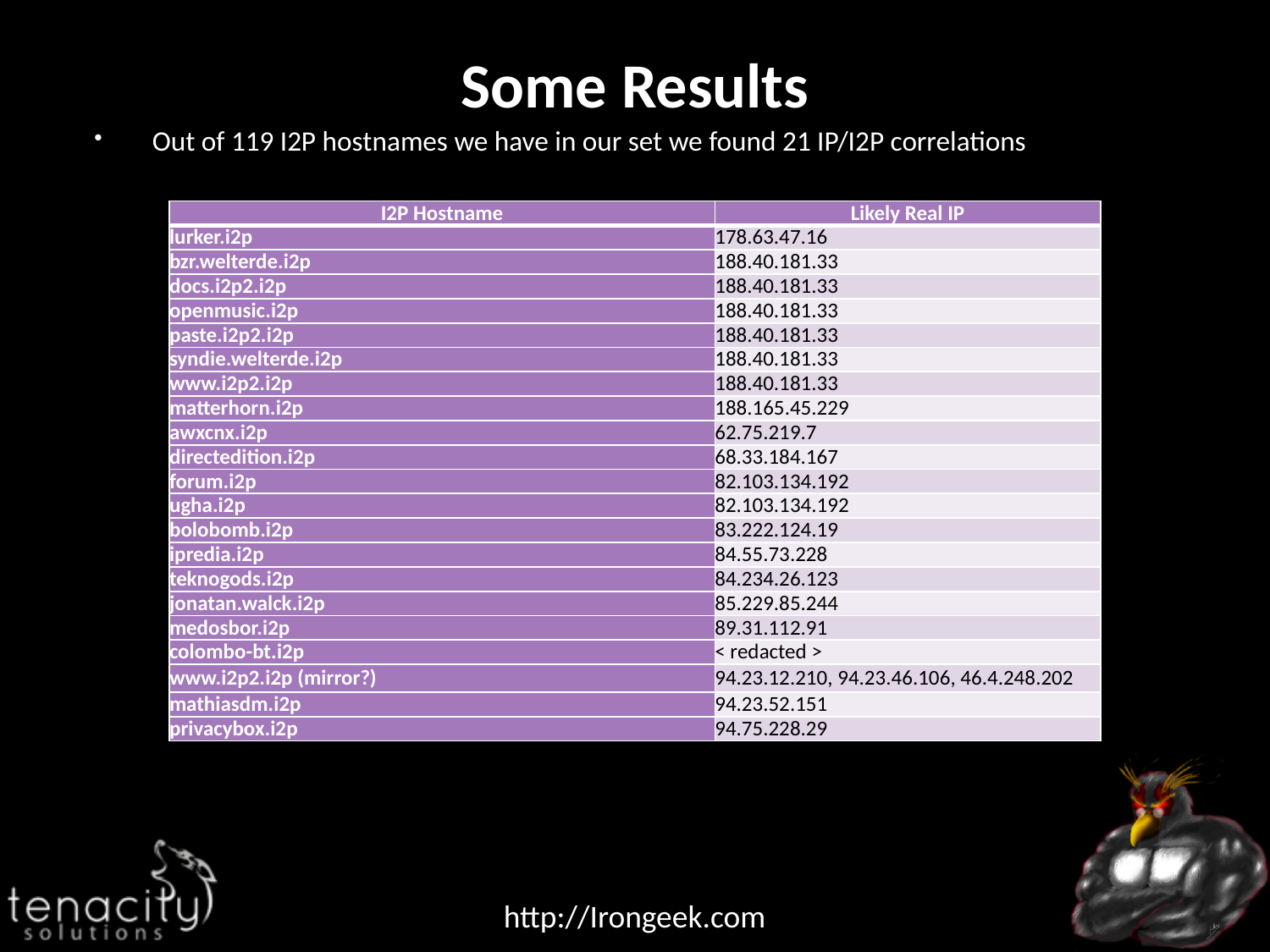

# Some Results
Out of 119 I2P hostnames we have in our set we found 21 IP/I2P correlations

| I2P Hostname | Likely Real IP |
| --- | --- |
| lurker.i2p | 178.63.47.16 |
| bzr.welterde.i2p | 188.40.181.33 |
| docs.i2p2.i2p | 188.40.181.33 |
| openmusic.i2p | 188.40.181.33 |
| paste.i2p2.i2p | 188.40.181.33 |
| syndie.welterde.i2p | 188.40.181.33 |
| www.i2p2.i2p | 188.40.181.33 |
| matterhorn.i2p | 188.165.45.229 |
| awxcnx.i2p | 62.75.219.7 |
| directedition.i2p | 68.33.184.167 |
| forum.i2p | 82.103.134.192 |
| ugha.i2p | 82.103.134.192 |
| bolobomb.i2p | 83.222.124.19 |
| ipredia.i2p | 84.55.73.228 |
| teknogods.i2p | 84.234.26.123 |
| jonatan.walck.i2p | 85.229.85.244 |
| medosbor.i2p | 89.31.112.91 |
| colombo-bt.i2p | < redacted > |
| www.i2p2.i2p (mirror?) | 94.23.12.210, 94.23.46.106, 46.4.248.202 |
| mathiasdm.i2p | 94.23.52.151 |
| privacybox.i2p | 94.75.228.29 |